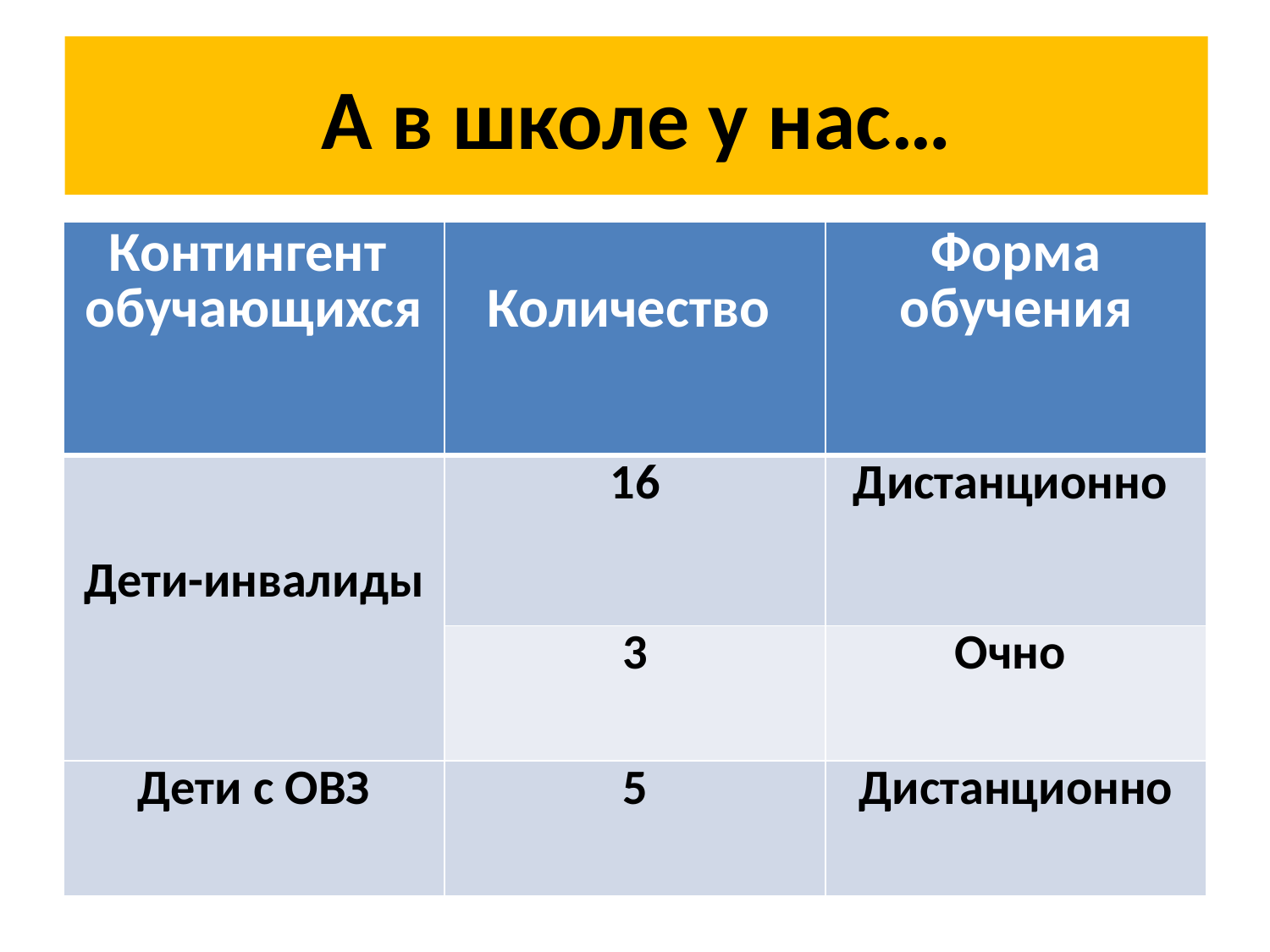

# А в школе у нас…
| Контингент обучающихся | Количество | Форма обучения |
| --- | --- | --- |
| Дети-инвалиды | 16 | Дистанционно |
|  | 3 | Очно |
| Дети с ОВЗ | 5 | Дистанционно |